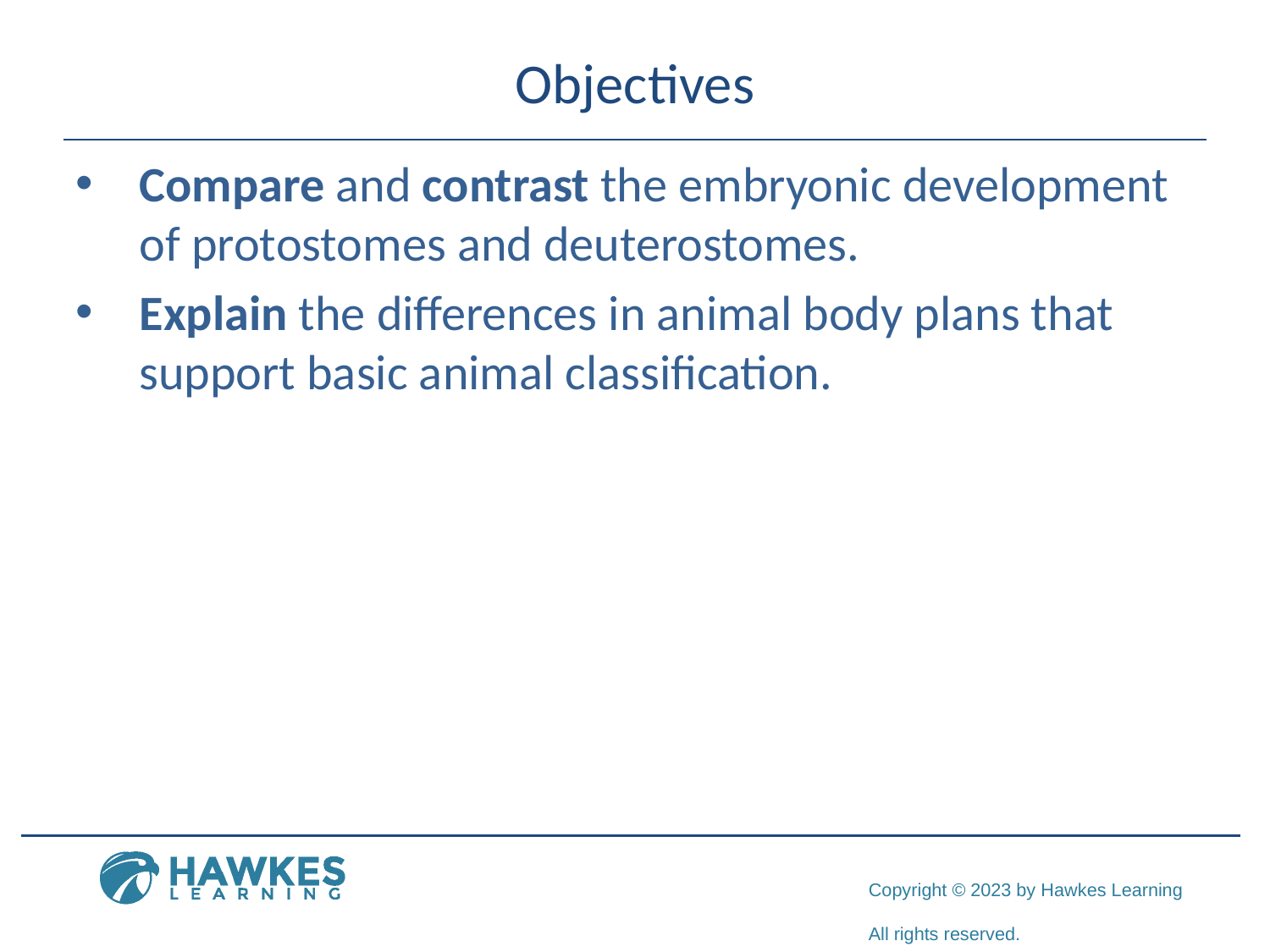

# Objectives
Compare and contrast the embryonic development of protostomes and deuterostomes.
Explain the differences in animal body plans that support basic animal classification.